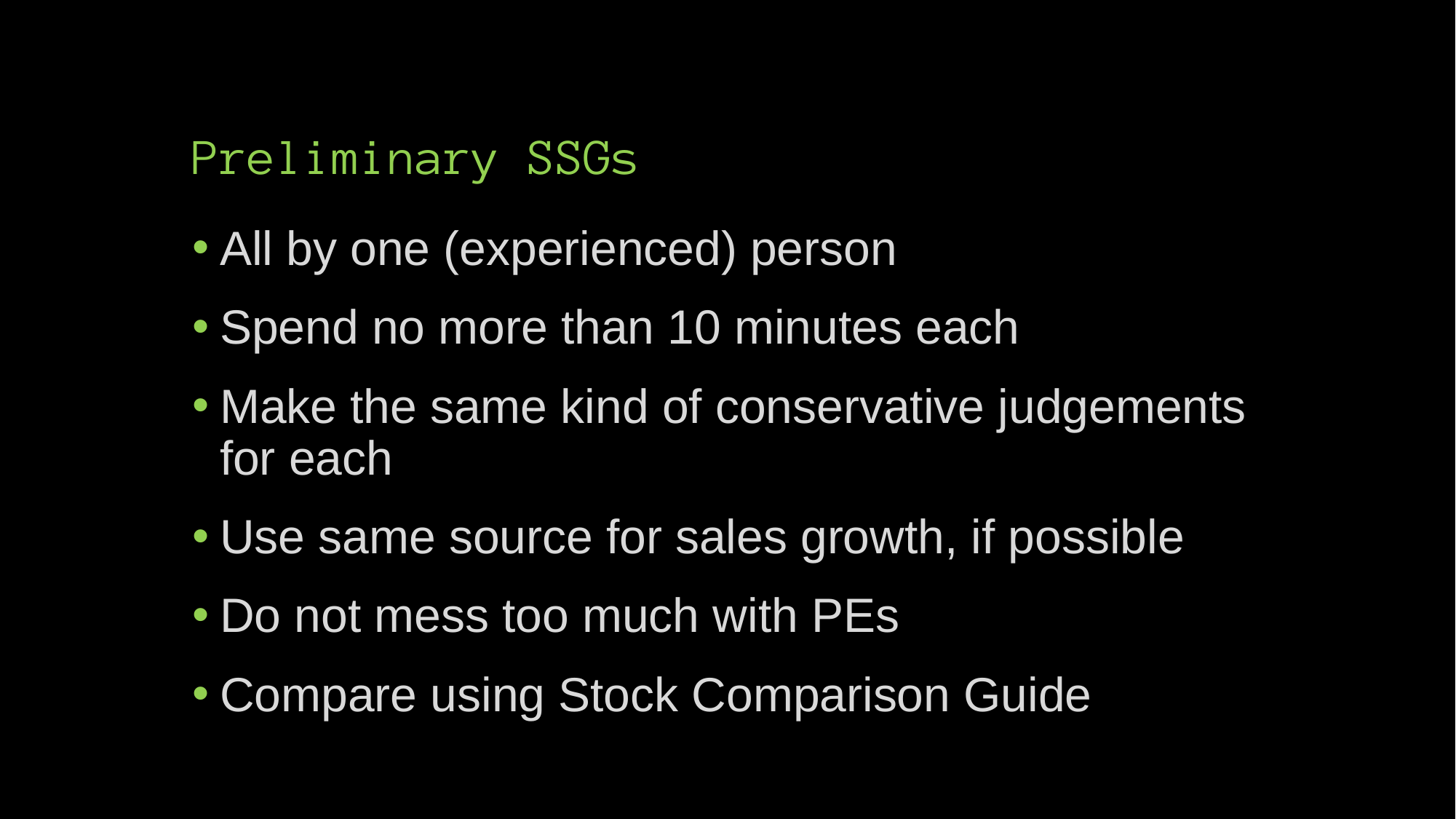

# Preliminary SSGs
All by one (experienced) person
Spend no more than 10 minutes each
Make the same kind of conservative judgements for each
Use same source for sales growth, if possible
Do not mess too much with PEs
Compare using Stock Comparison Guide